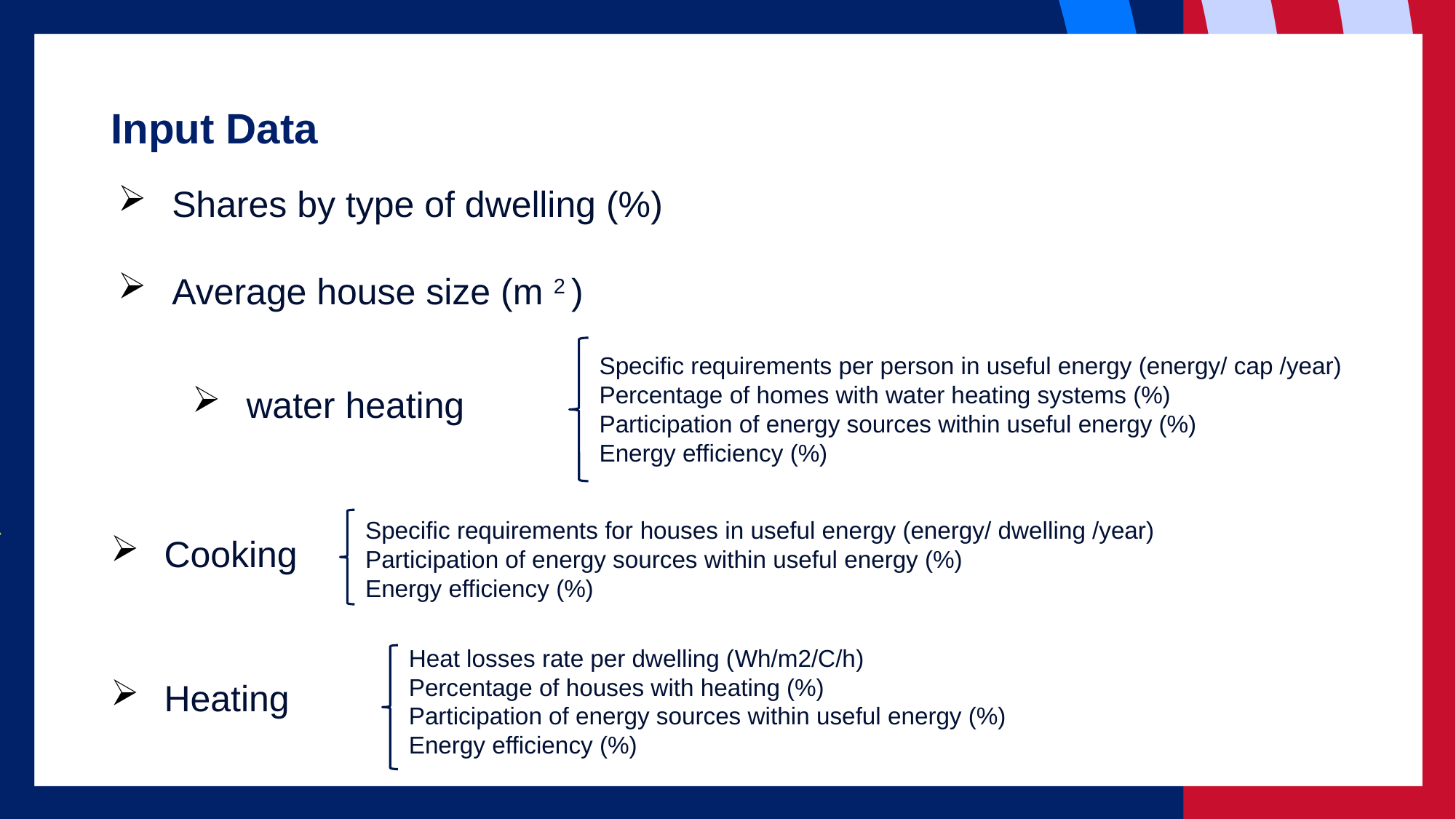

# Input Data
Shares by type of dwelling (%)

Average house size (m 2 )

Specific requirements per person in useful energy (energy/ cap /year)
Percentage of homes with water heating systems (%)
Participation of energy sources within useful energy (%)
Energy efficiency (%)
water heating

Specific requirements for houses in useful energy (energy/ dwelling /year)
Participation of energy sources within useful energy (%)
Energy efficiency (%)
Cooking
Heat losses rate per dwelling (Wh/m2/C/h)
Percentage of houses with heating (%)
Participation of energy sources within useful energy (%)
Energy efficiency (%)

Heating